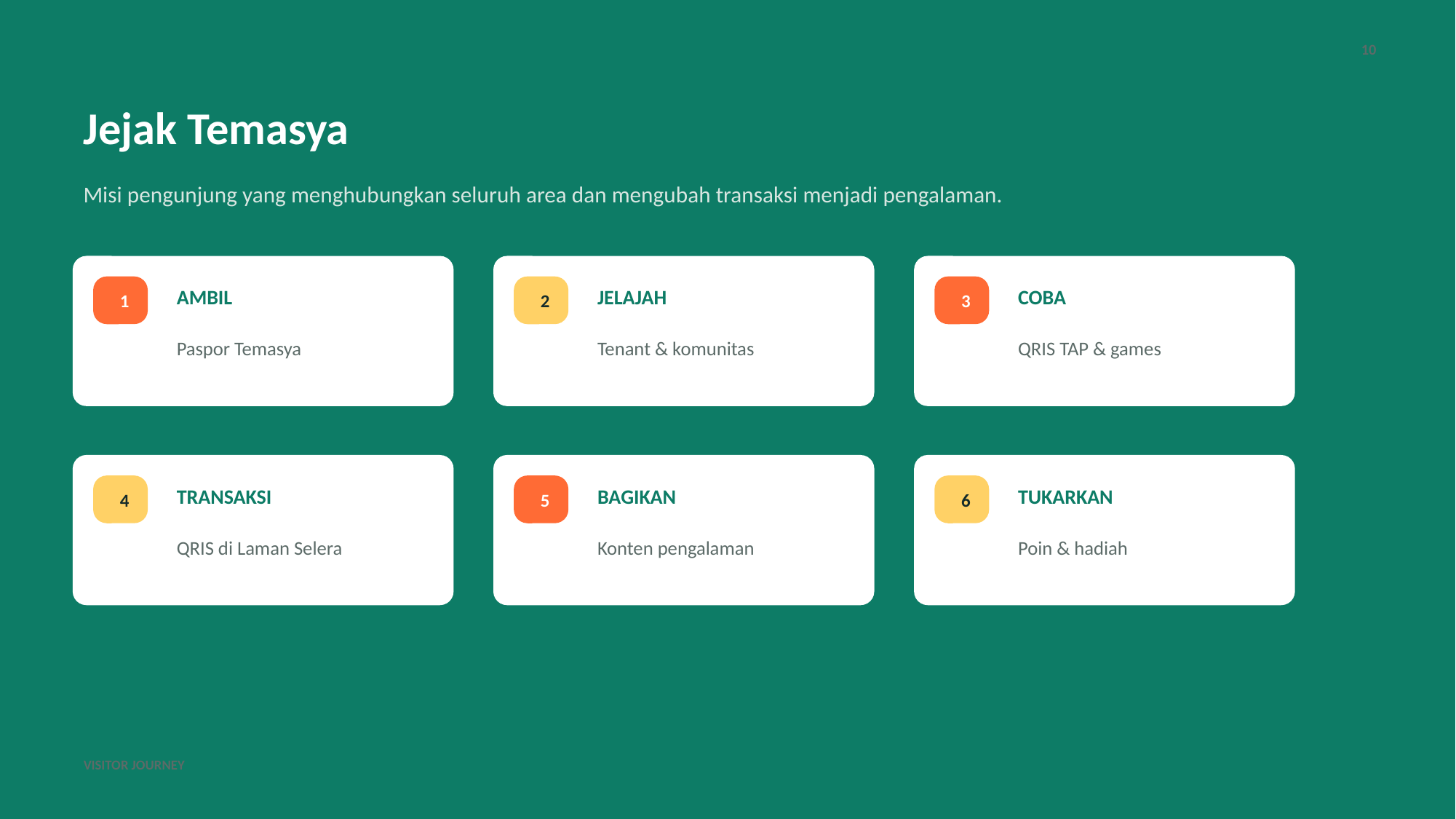

PEKAN QRIS NASIONAL 2026
10
Jejak Temasya
Misi pengunjung yang menghubungkan seluruh area dan mengubah transaksi menjadi pengalaman.

1
AMBIL

2
JELAJAH

3
COBA
Paspor Temasya
Tenant & komunitas
QRIS TAP & games

4
TRANSAKSI

5
BAGIKAN

6
TUKARKAN
QRIS di Laman Selera
Konten pengalaman
Poin & hadiah
VISITOR JOURNEY